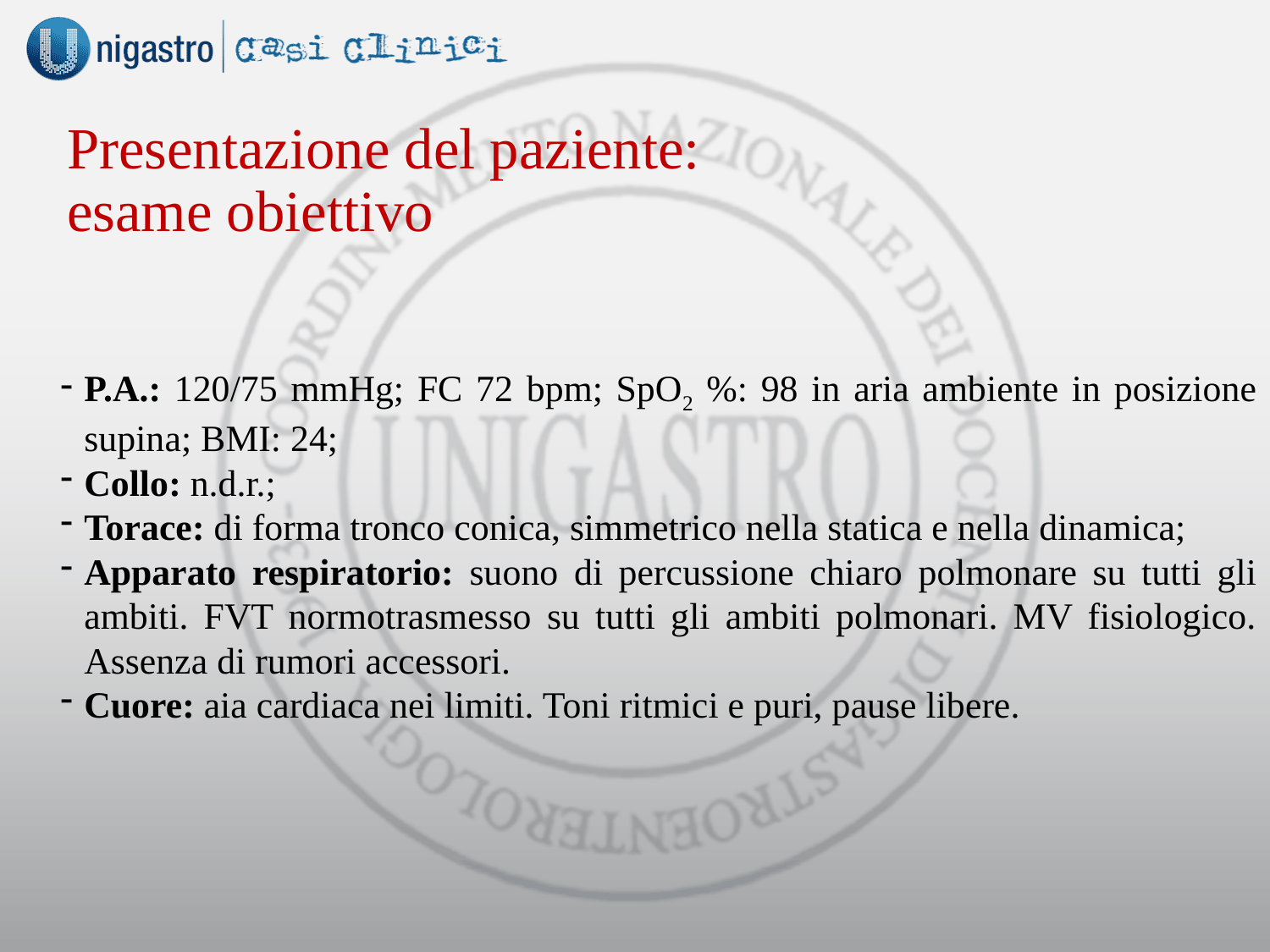

# Presentazione del paziente: esame obiettivo

P.A.: 120/75 mmHg; FC 72 bpm; SpO2 %: 98 in aria ambiente in posizione supina; BMI: 24;
Collo: n.d.r.;
Torace: di forma tronco conica, simmetrico nella statica e nella dinamica;
Apparato respiratorio: suono di percussione chiaro polmonare su tutti gli ambiti. FVT normotrasmesso su tutti gli ambiti polmonari. MV fisiologico. Assenza di rumori accessori.
Cuore: aia cardiaca nei limiti. Toni ritmici e puri, pause libere.